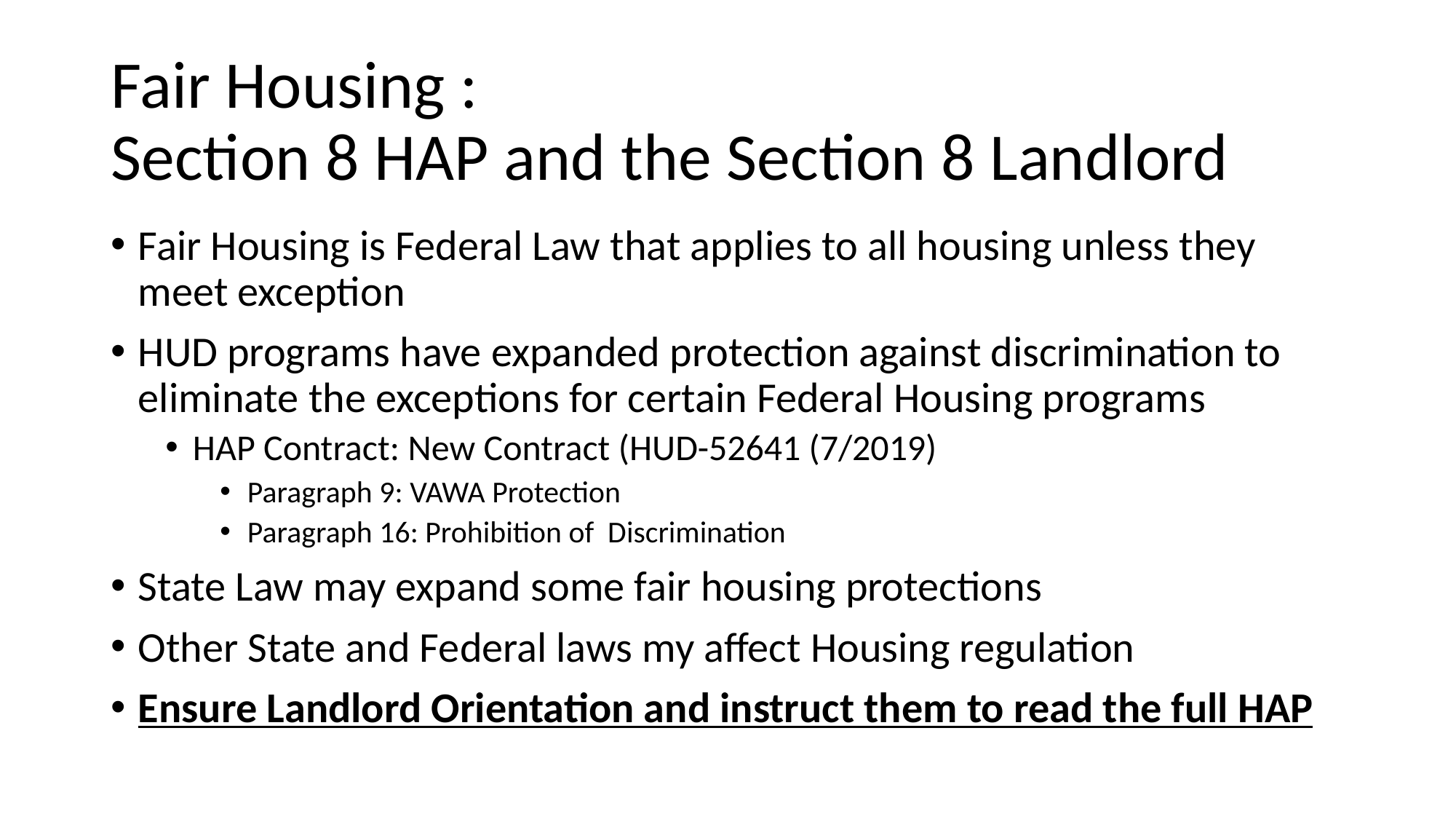

# Fair Housing : Section 8 HAP and the Section 8 Landlord
Fair Housing is Federal Law that applies to all housing unless they meet exception
HUD programs have expanded protection against discrimination to eliminate the exceptions for certain Federal Housing programs
HAP Contract: New Contract (HUD-52641 (7/2019)
Paragraph 9: VAWA Protection
Paragraph 16: Prohibition of  Discrimination
State Law may expand some fair housing protections
Other State and Federal laws my affect Housing regulation
Ensure Landlord Orientation and instruct them to read the full HAP